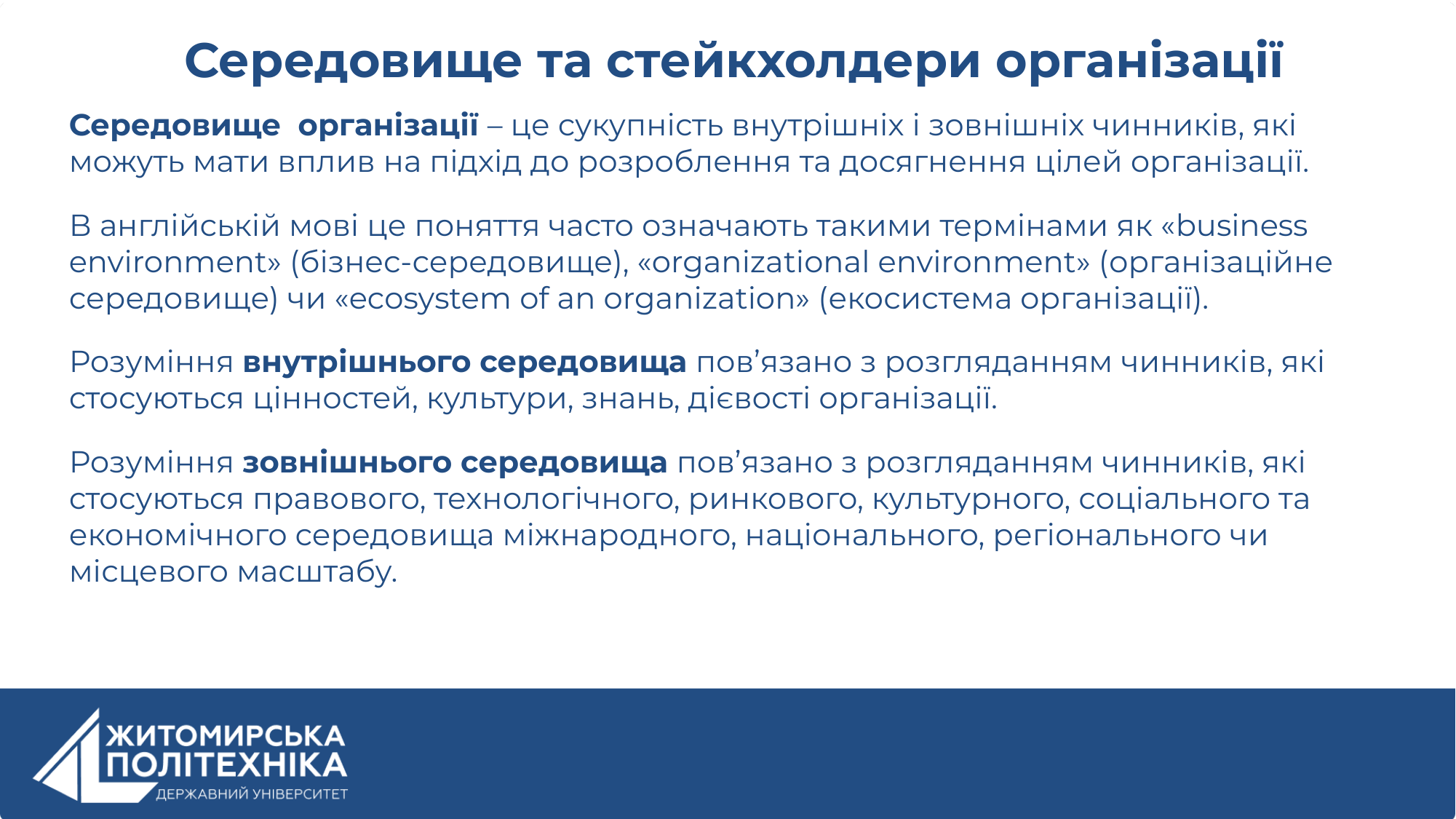

Середовище та стейкхолдери організації
Середовище  організації – це сукупність внутрішніх і зовнішніх чинників, які можуть мати вплив на підхід до розроблення та досягнення цілей організації.
В англійській мові це поняття часто означають такими термінами як «business environment» (бізнес-середовище), «organizational environment» (організаційне середовище) чи «ecosystem of an organization» (екосистема організації).
Розуміння внутрішнього середовища пов’язано з розгляданням чинників, які стосуються цінностей, культури, знань, дієвості організації.
Розуміння зовнішнього середовища пов’язано з розгляданням чинників, які стосуються правового, технологічного, ринкового, культурного, соціального та економічного середовища міжнародного, національного, регіонального чи місцевого масштабу.